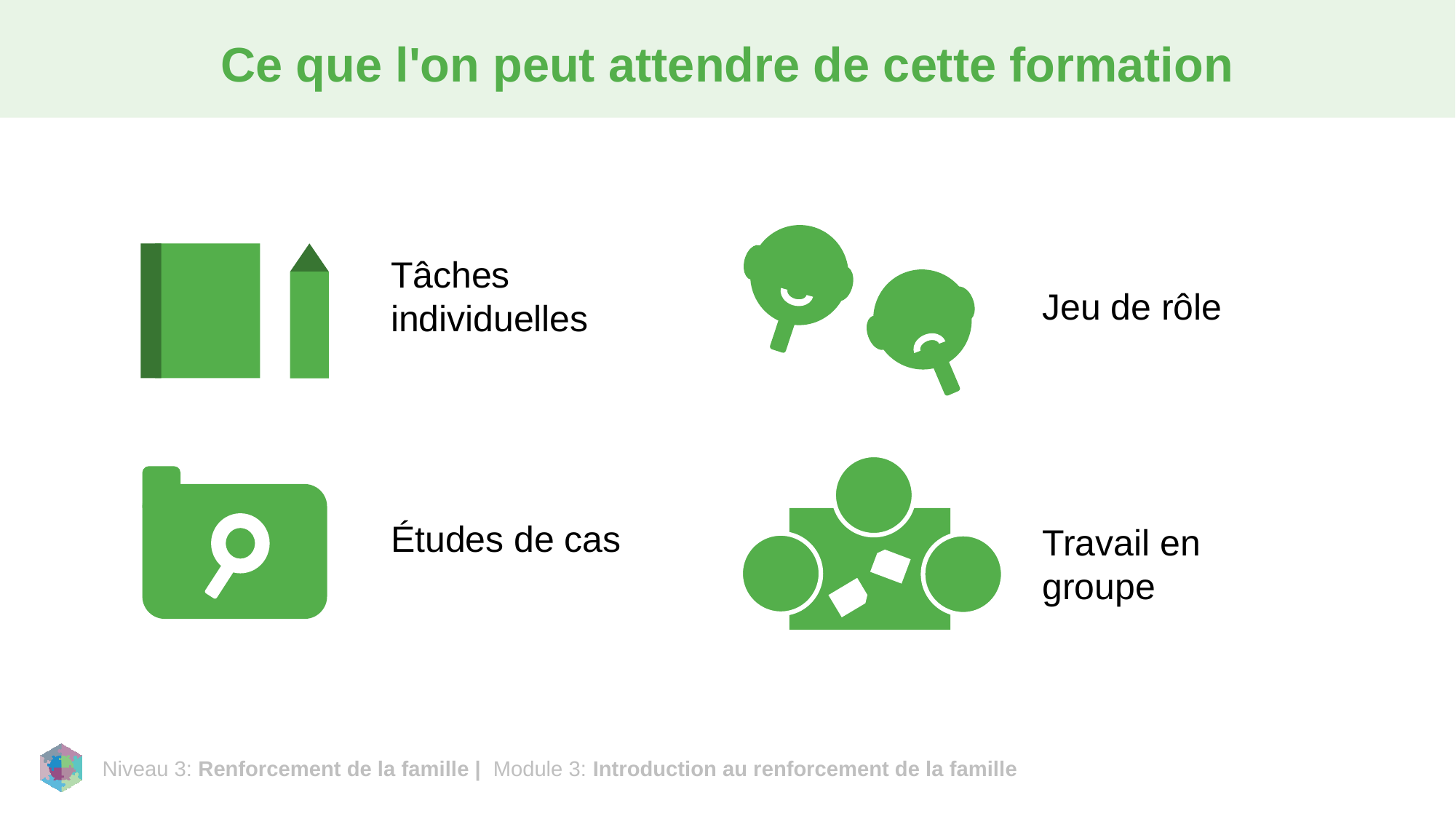

# Ce que l'on peut attendre de cette formation

Tâches individuelles
Jeu de rôle

Études de cas
Travail en groupe